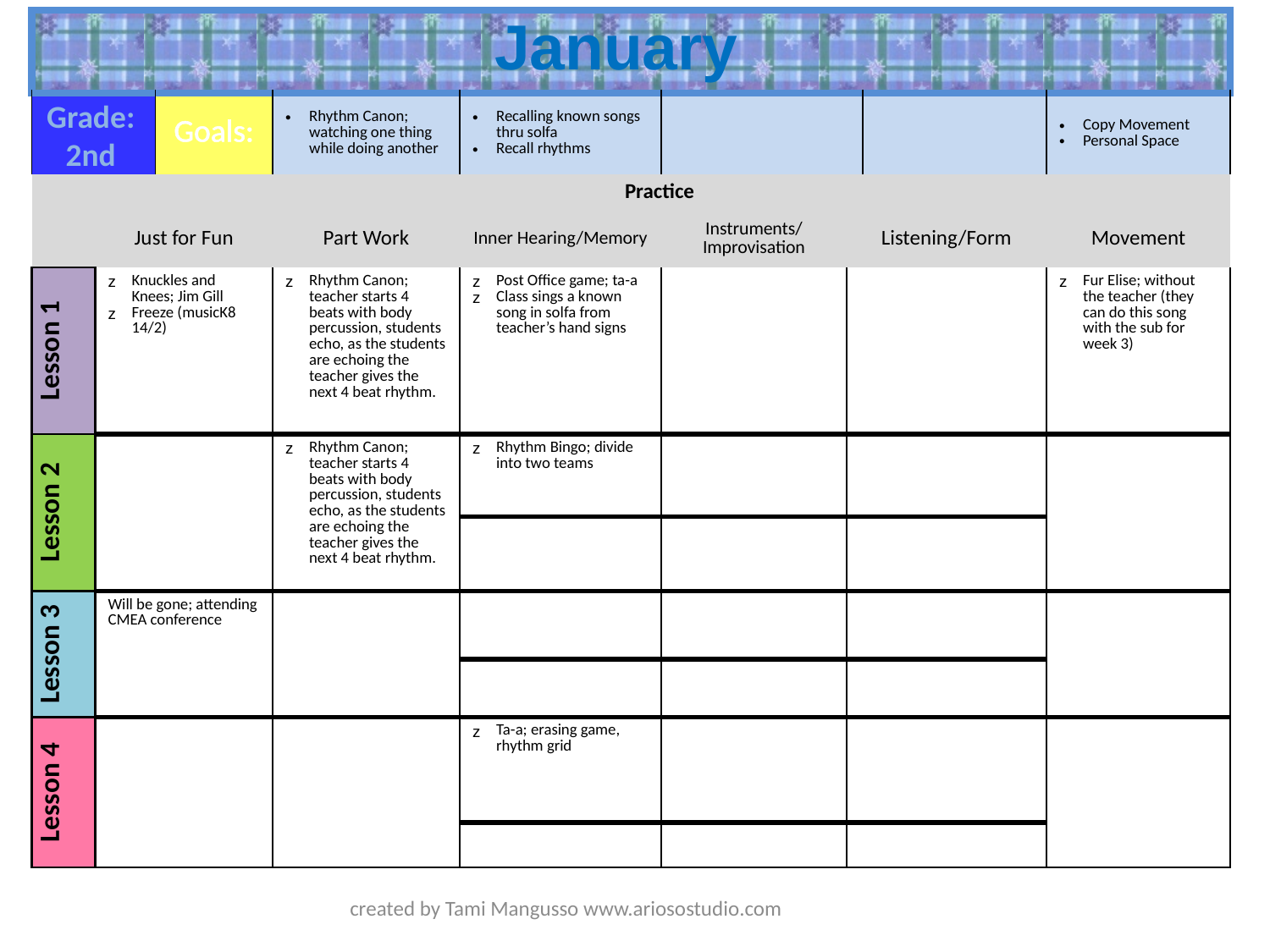

January
|  |  |  |  |  |  |  |  |  |
| --- | --- | --- | --- | --- | --- | --- | --- | --- |
|  |  | Goals: | Rhythm Canon; watching one thing while doing another | Recalling known songs thru solfa Recall rhythms |  |  |  | Copy Movement Personal Space |
|  |  |  | Practice |  |  |  |  |  |
|  | Just for Fun |  | Part Work | Inner Hearing/Memory | Instruments/ Improvisation | Listening/Form |  | Movement |
| Lesson 1 | Knuckles and Knees; Jim Gill Freeze (musicK8 14/2) |  | Rhythm Canon; teacher starts 4 beats with body percussion, students echo, as the students are echoing the teacher gives the next 4 beat rhythm. | Post Office game; ta-a Class sings a known song in solfa from teacher’s hand signs |  |  |  | Fur Elise; without the teacher (they can do this song with the sub for week 3) |
|  |  |  |  |  |  |  |  |  |
| Lesson 2 |  |  | Rhythm Canon; teacher starts 4 beats with body percussion, students echo, as the students are echoing the teacher gives the next 4 beat rhythm. | Rhythm Bingo; divide into two teams |  |  |  |  |
|  |  |  |  |  |  |  |  |  |
| Lesson 3 | Will be gone; attending CMEA conference |  |  |  |  |  |  |  |
|  |  |  |  |  |  |  |  |  |
| Lesson 4 |  |  |  | Ta-a; erasing game, rhythm grid |  |  |  |  |
|  |  |  |  |  |  |  |  |  |
Grade:
2nd
created by Tami Mangusso www.ariosostudio.com